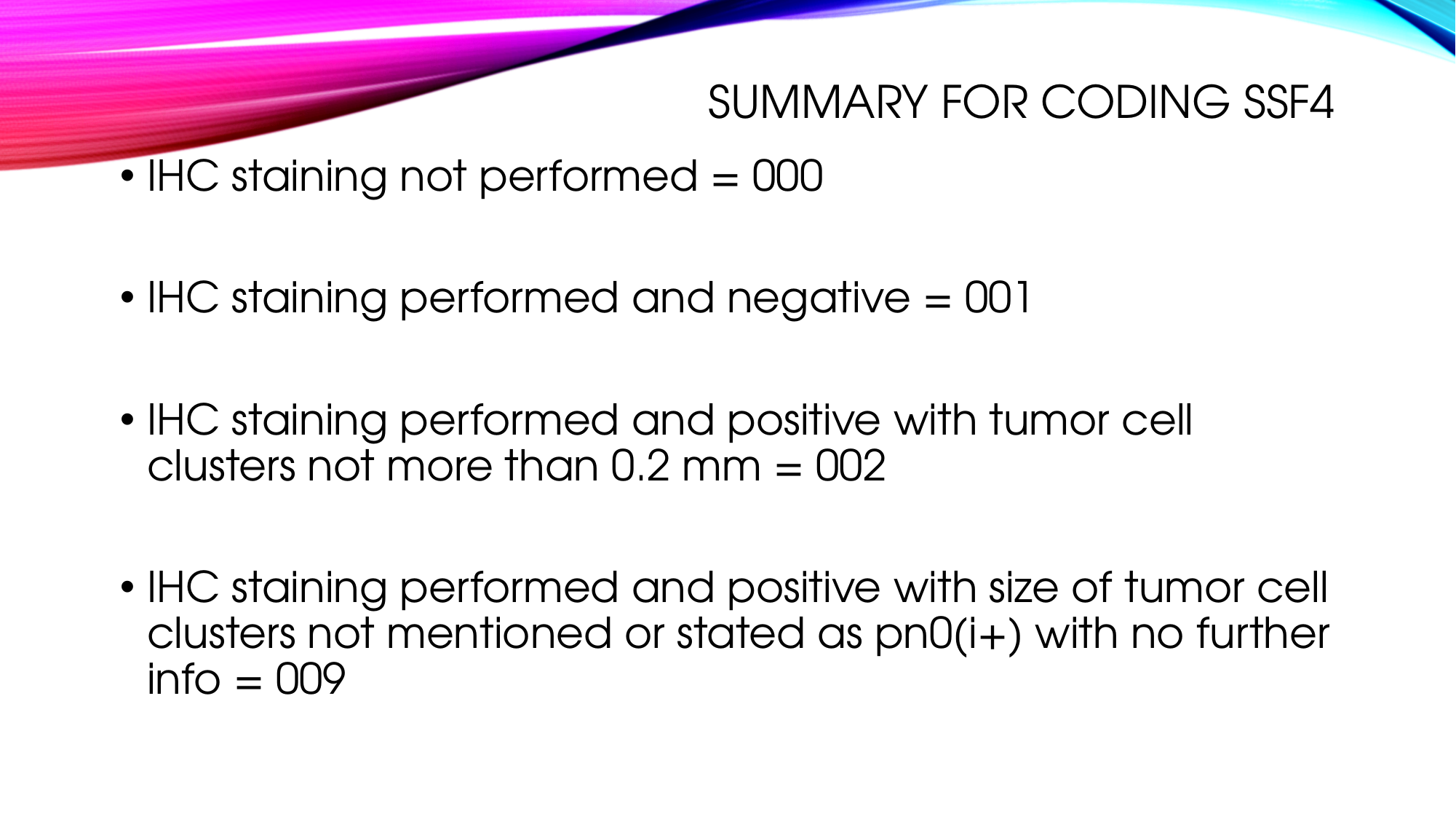

# Summary for coding ssf4
IHC staining not performed = 000

IHC staining performed and negative = 001

IHC staining performed and positive with tumor cell clusters not more than 0.2 mm = 002

IHC staining performed and positive with size of tumor cell clusters not mentioned or stated as pn0(i+) with no further info = 009